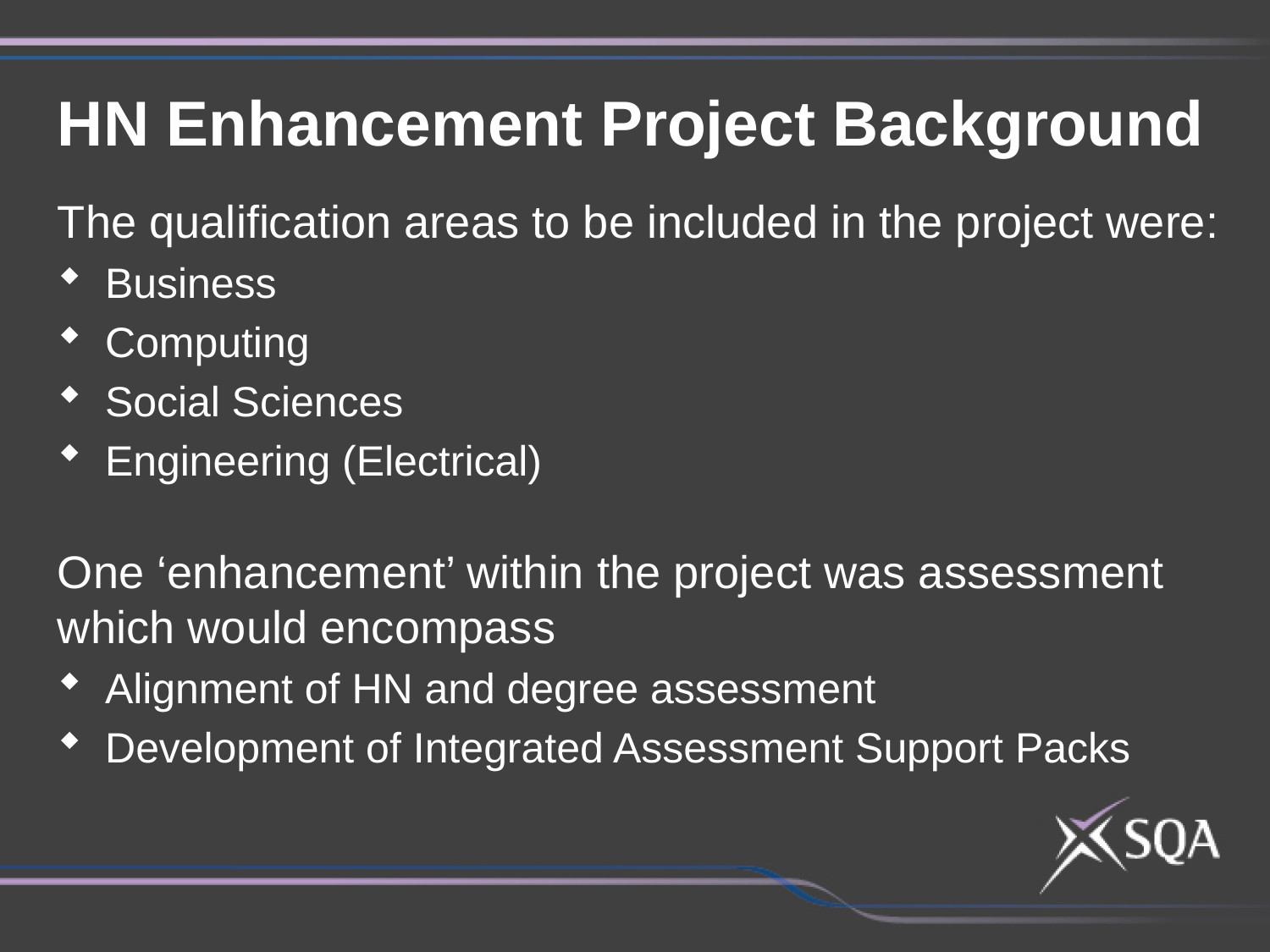

HN Enhancement Project Background

The qualification areas to be included in the project were:
Business
Computing
Social Sciences
Engineering (Electrical)

One ‘enhancement’ within the project was assessment which would encompass
Alignment of HN and degree assessment
Development of Integrated Assessment Support Packs